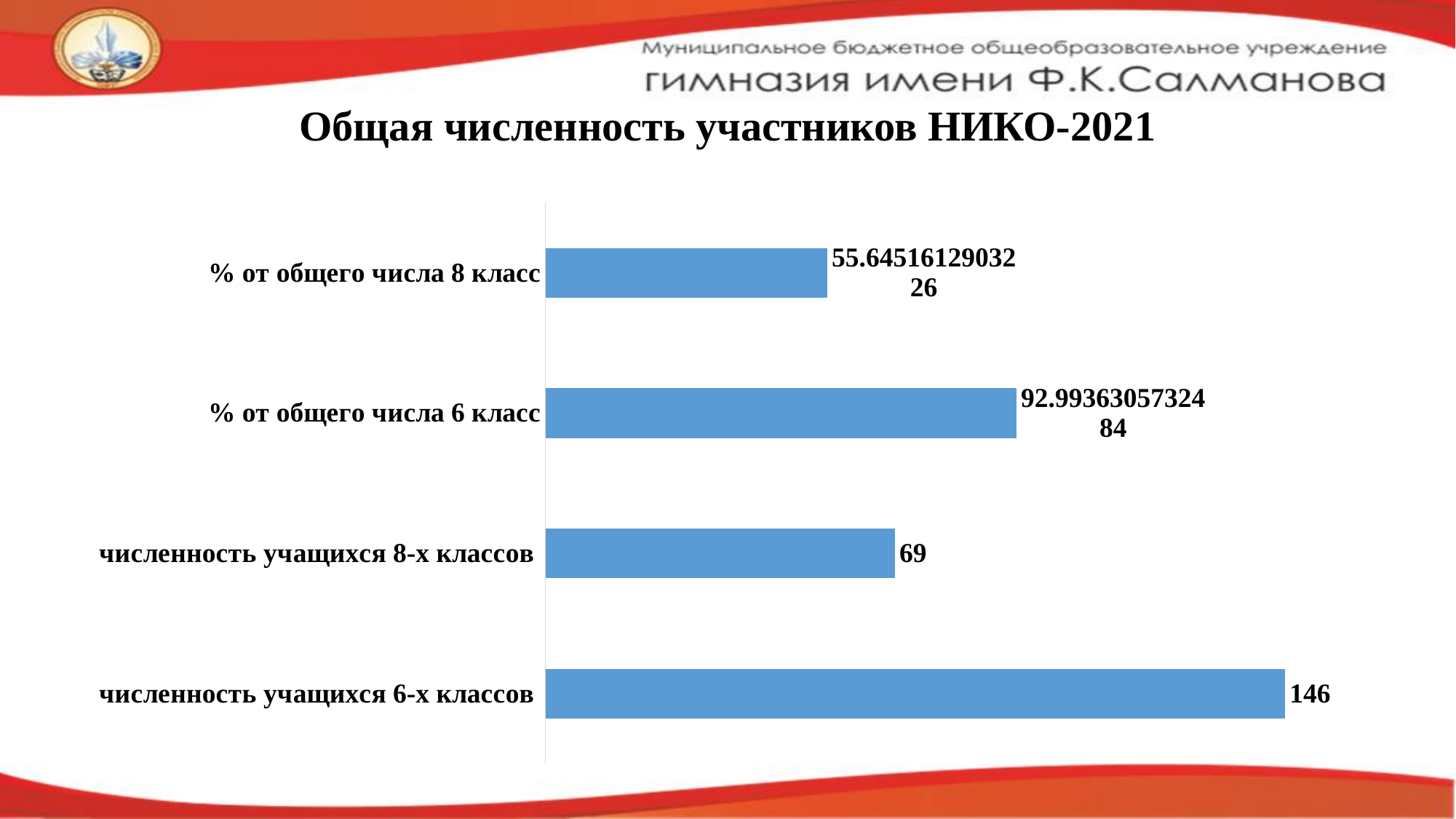

# Общая численность участников НИКО-2021

### Chart

| Category | общая численность участников НИКО-2021 |
|---|---|
| численность учащихся 6-х классов  | 146.0 |
| численность учащихся 8-х классов  | 69.0 |
| % от общего числа 6 класс | 92.99363057324842 |
| % от общего числа 8 класс | 55.645161290322584 |